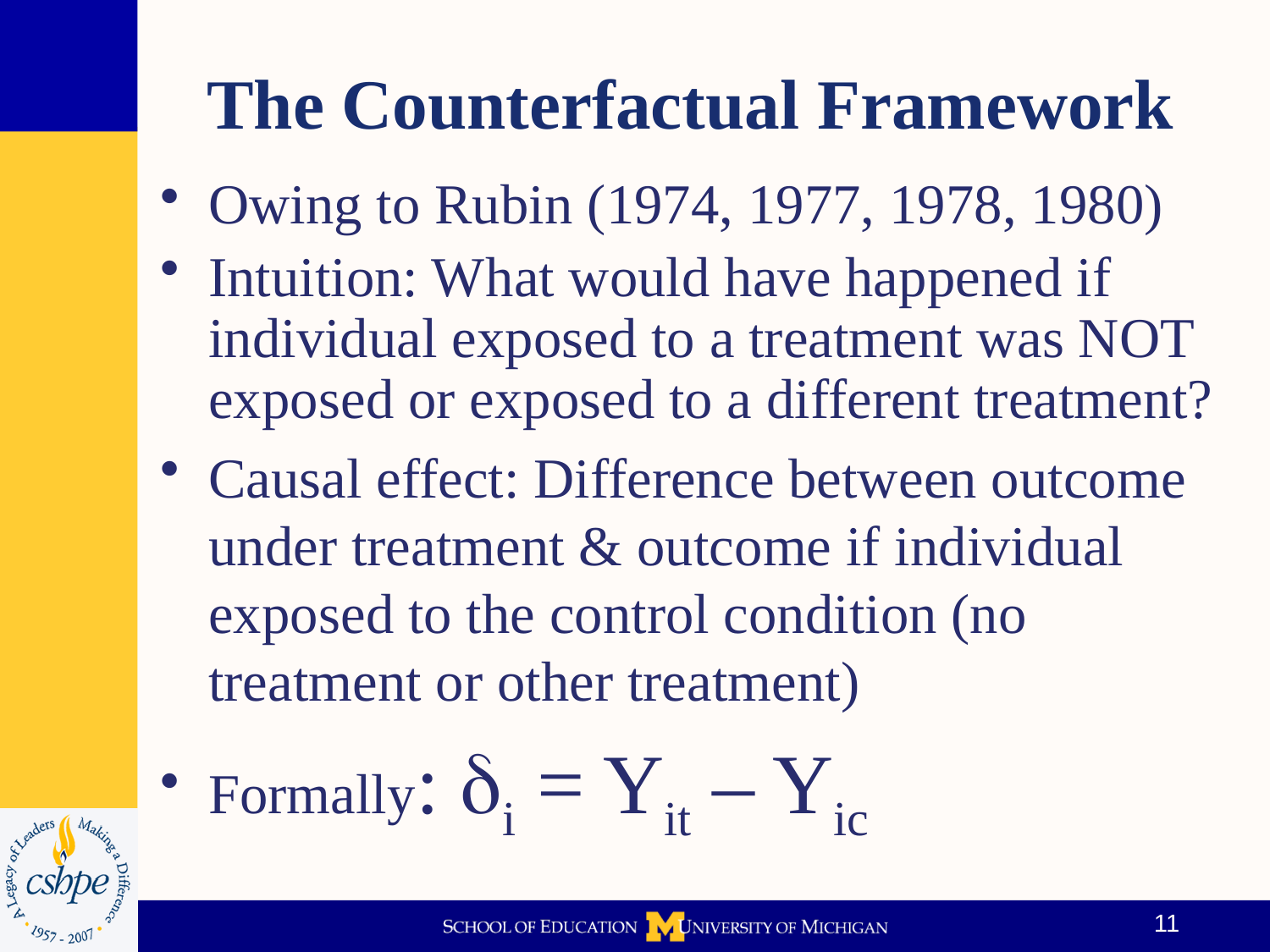

# The Counterfactual Framework
Owing to Rubin (1974, 1977, 1978, 1980)
Intuition: What would have happened if individual exposed to a treatment was NOT exposed or exposed to a different treatment?
Causal effect: Difference between outcome under treatment & outcome if individual exposed to the control condition (no treatment or other treatment)
Formally: δi = Yit – Yic
11